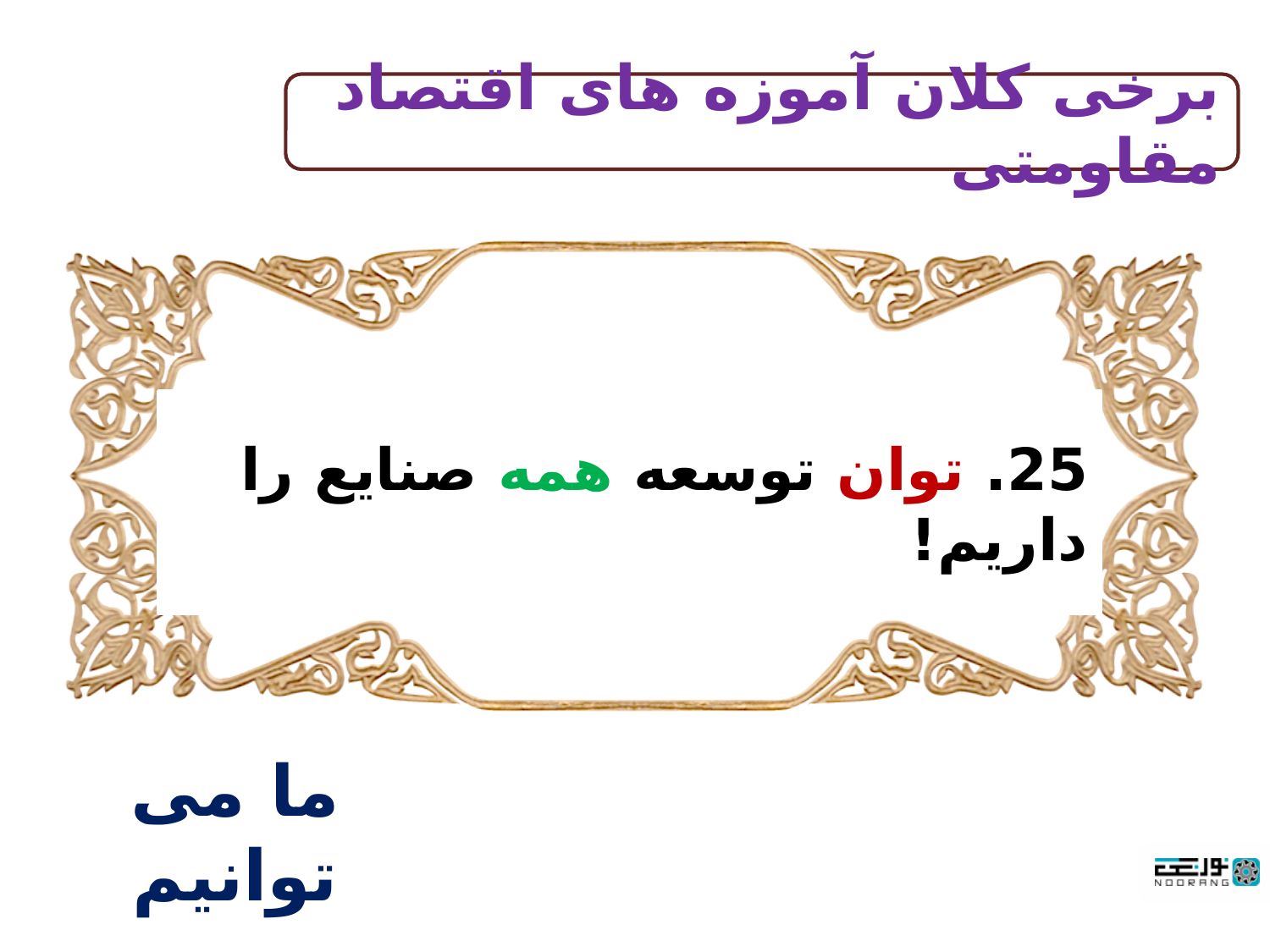

برخی کلان آموزه های اقتصاد مقاومتی

25. توان توسعه همه صنایع را داریم!

ما می توانیم